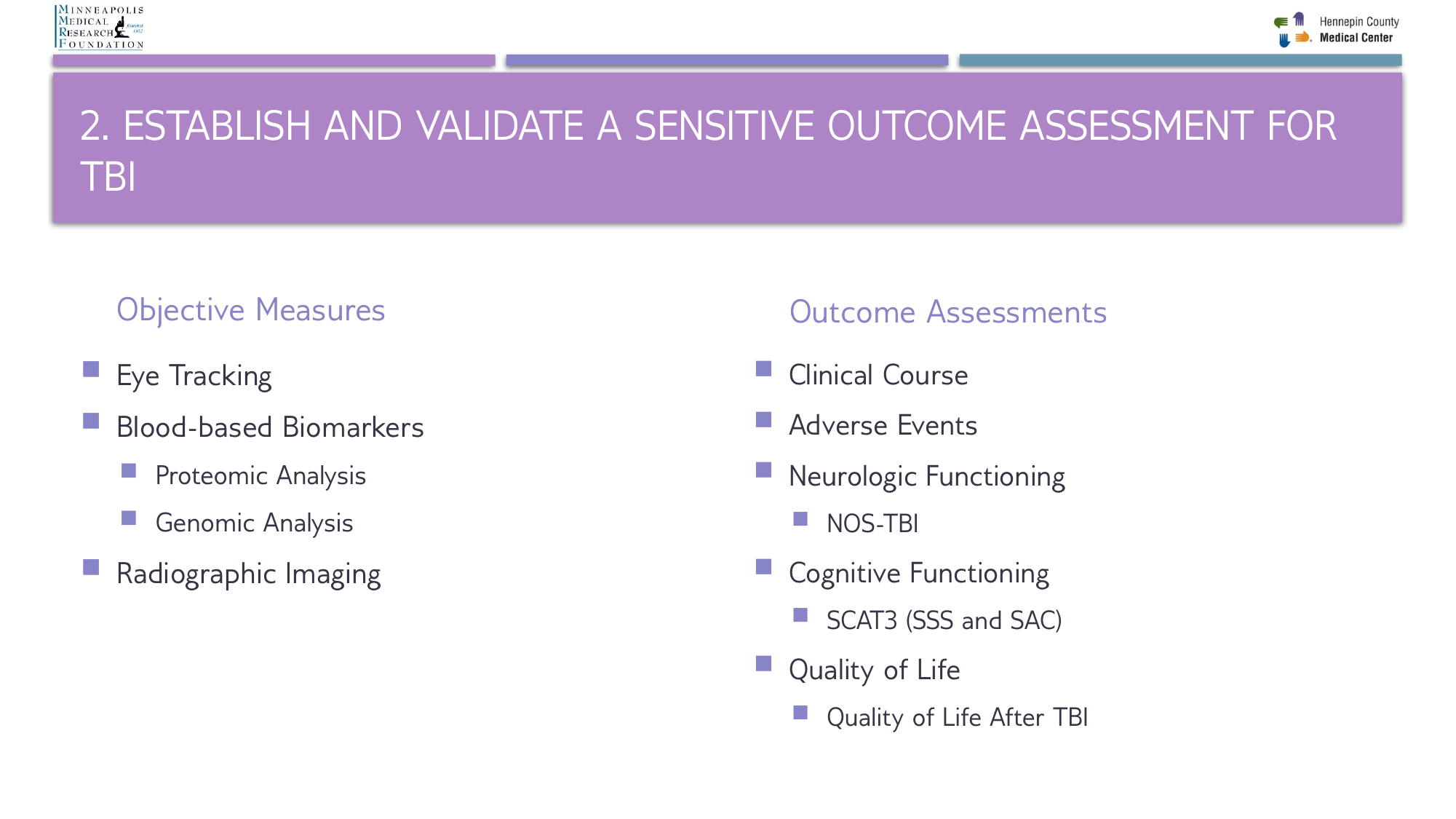

# 2. Establish and Validate a Sensitive Outcome Assessment for TBI
Objective Measures
Outcome Assessments
Eye Tracking
Blood-based Biomarkers
Proteomic Analysis
Genomic Analysis
Radiographic Imaging

Clinical Course
Adverse Events
Neurologic Functioning
NOS-TBI
Cognitive Functioning
SCAT3 (SSS and SAC)
Quality of Life
Quality of Life After TBI